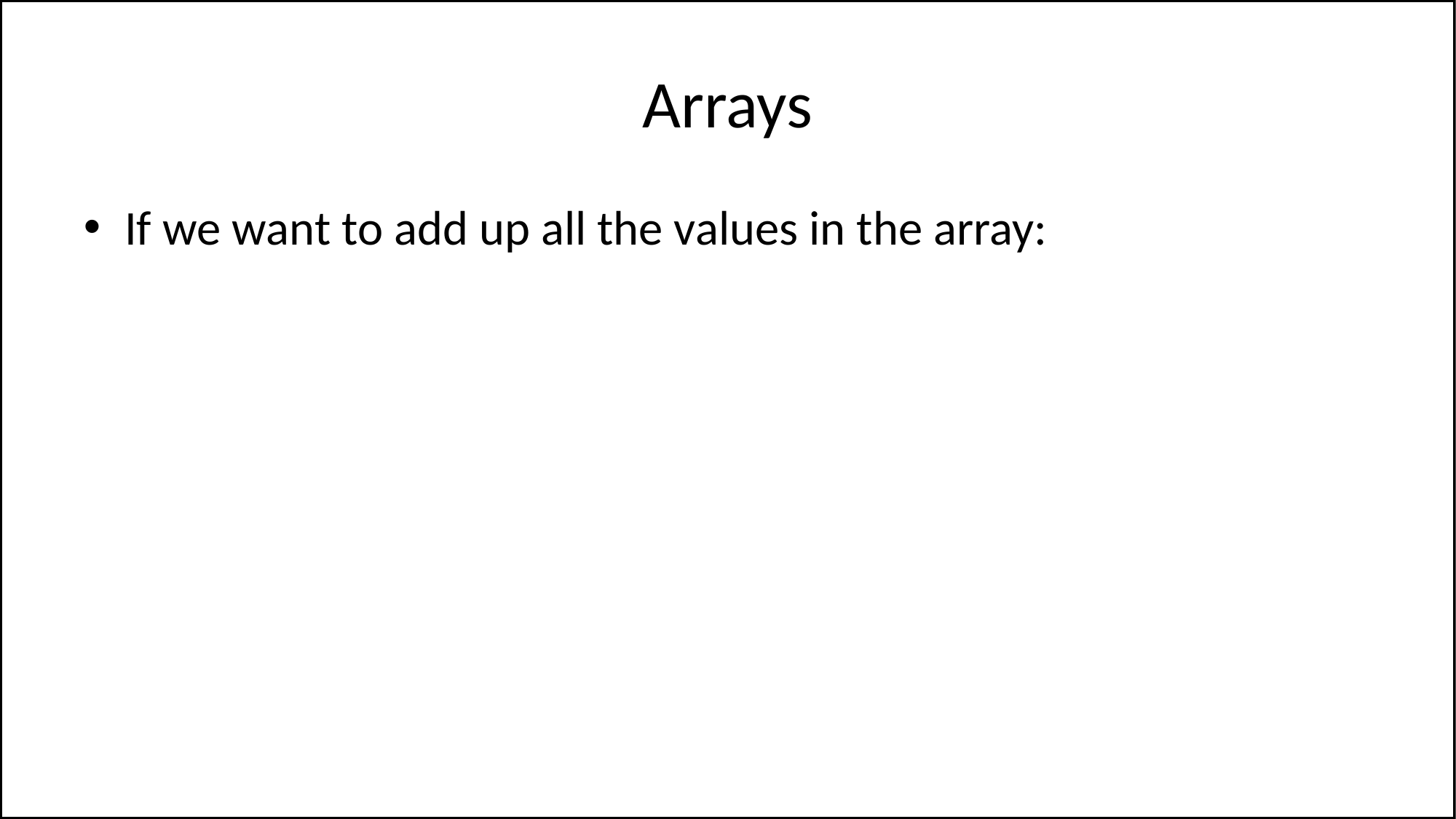

# Arrays
If we want to add up all the values in the array: